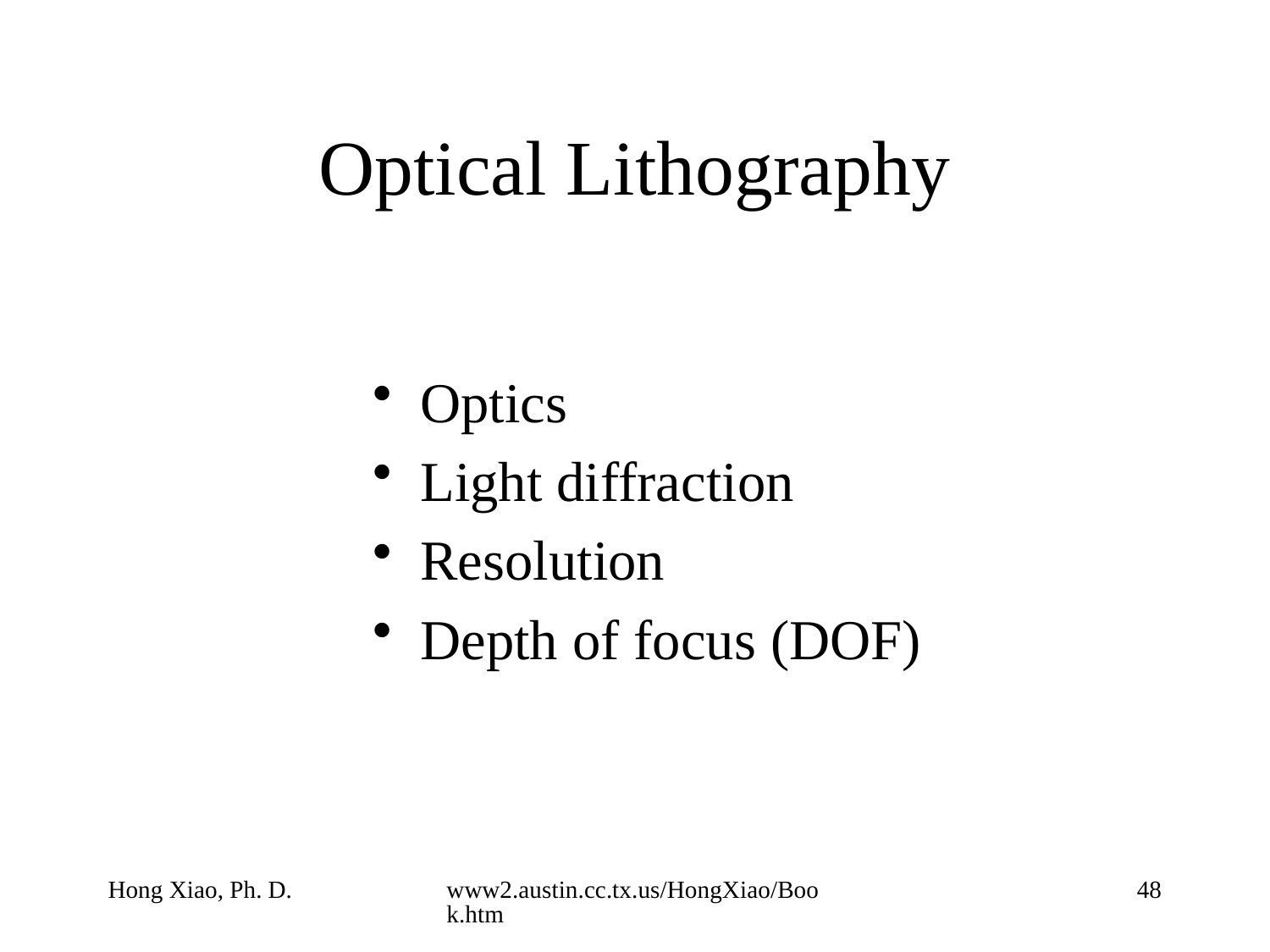

# Optical Lithography
Optics
Light diffraction
Resolution
Depth of focus (DOF)
Hong Xiao, Ph. D.
www2.austin.cc.tx.us/HongXiao/Book.htm
48